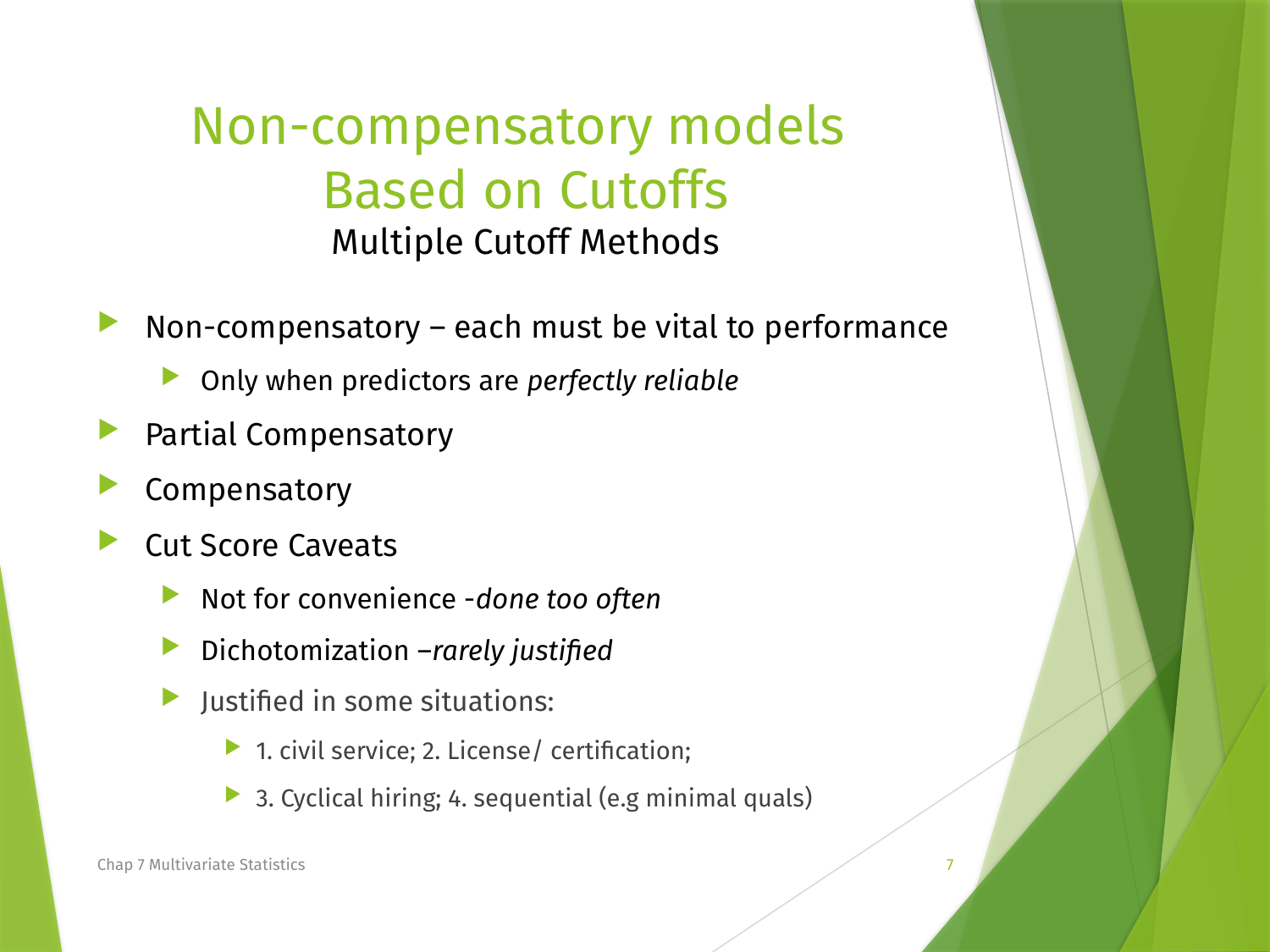

# Non-compensatory models Based on Cutoffs Multiple Cutoff Methods
Non-compensatory – each must be vital to performance
Only when predictors are perfectly reliable
Partial Compensatory
Compensatory
Cut Score Caveats
Not for convenience -done too often
Dichotomization –rarely justified
Justified in some situations:
1. civil service; 2. License/ certification;
3. Cyclical hiring; 4. sequential (e.g minimal quals)
Chap 7 Multivariate Statistics
7